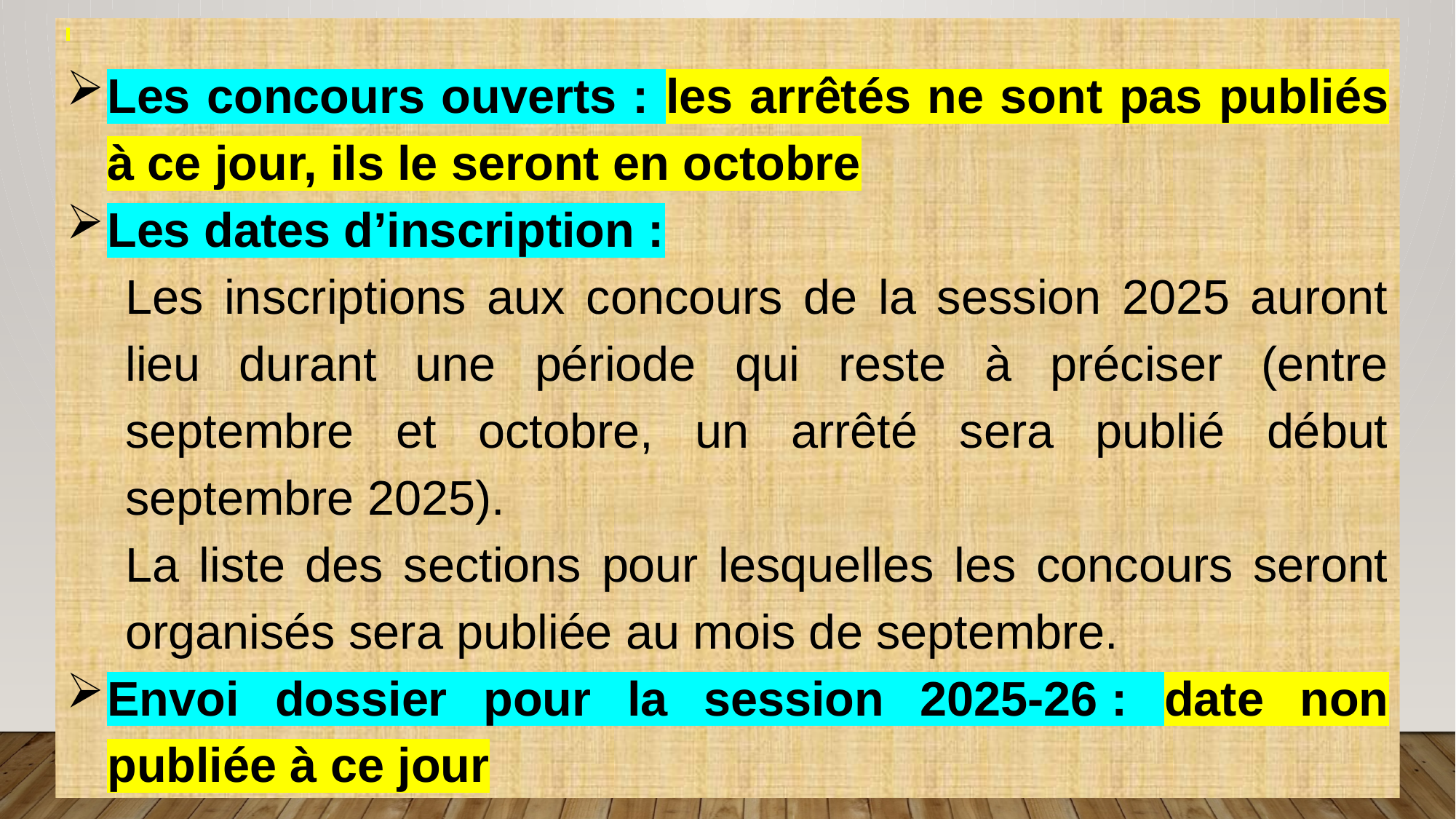

Les concours ouverts : les arrêtés ne sont pas publiés à ce jour, ils le seront en octobre
Les dates d’inscription :
Les inscriptions aux concours de la session 2025 auront lieu durant une période qui reste à préciser (entre septembre et octobre, un arrêté sera publié début septembre 2025).
La liste des sections pour lesquelles les concours seront organisés sera publiée au mois de septembre.
Envoi dossier pour la session 2025-26 : date non publiée à ce jour